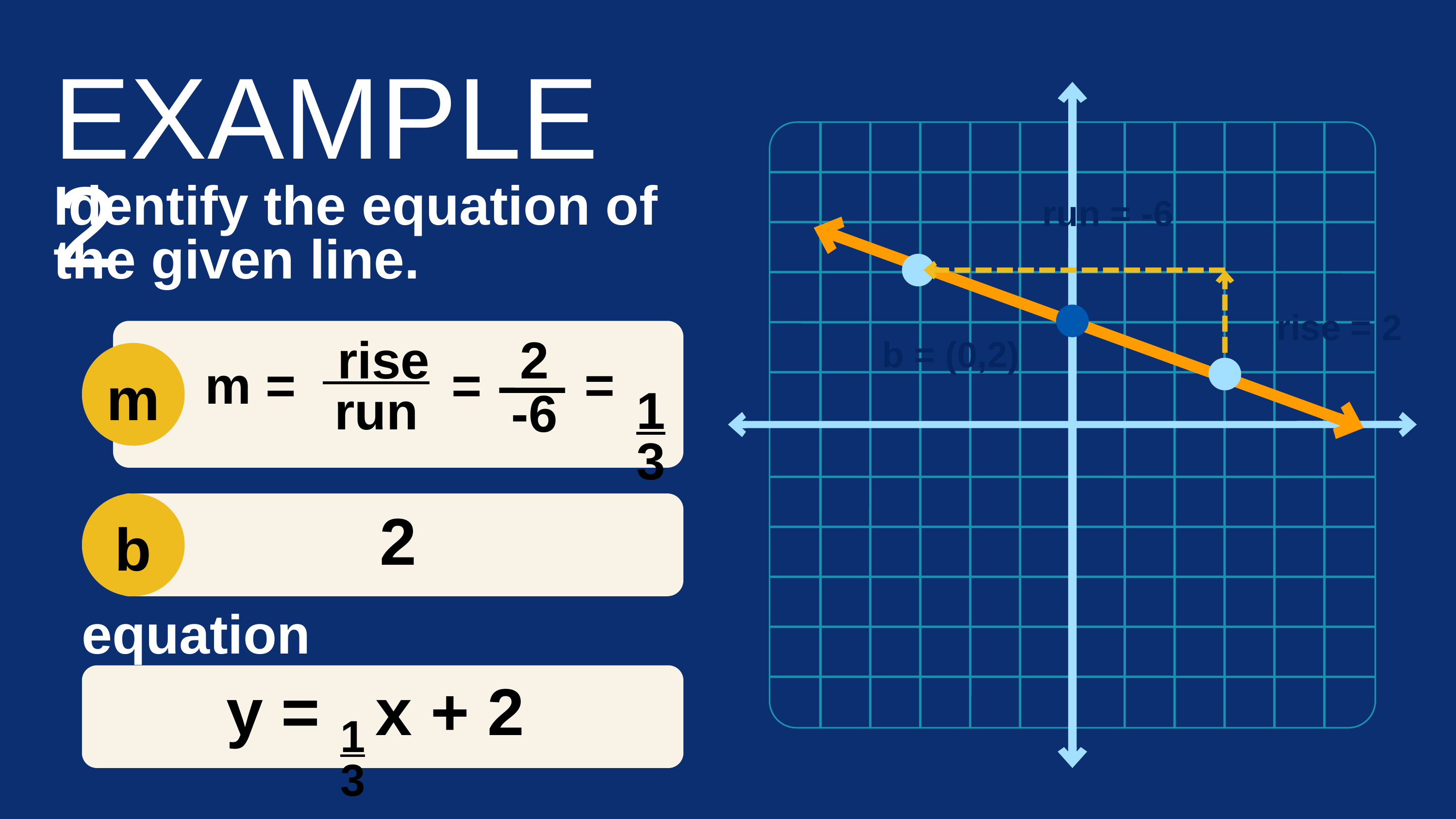

EXAMPLE 2

Identify the equation of the given line.
run = -6

rise = 2

m
b = (0,2)
 1
3
 rise
run
2

=
m =
=

-6

b
2
equation

 1
3
y =
x + 2